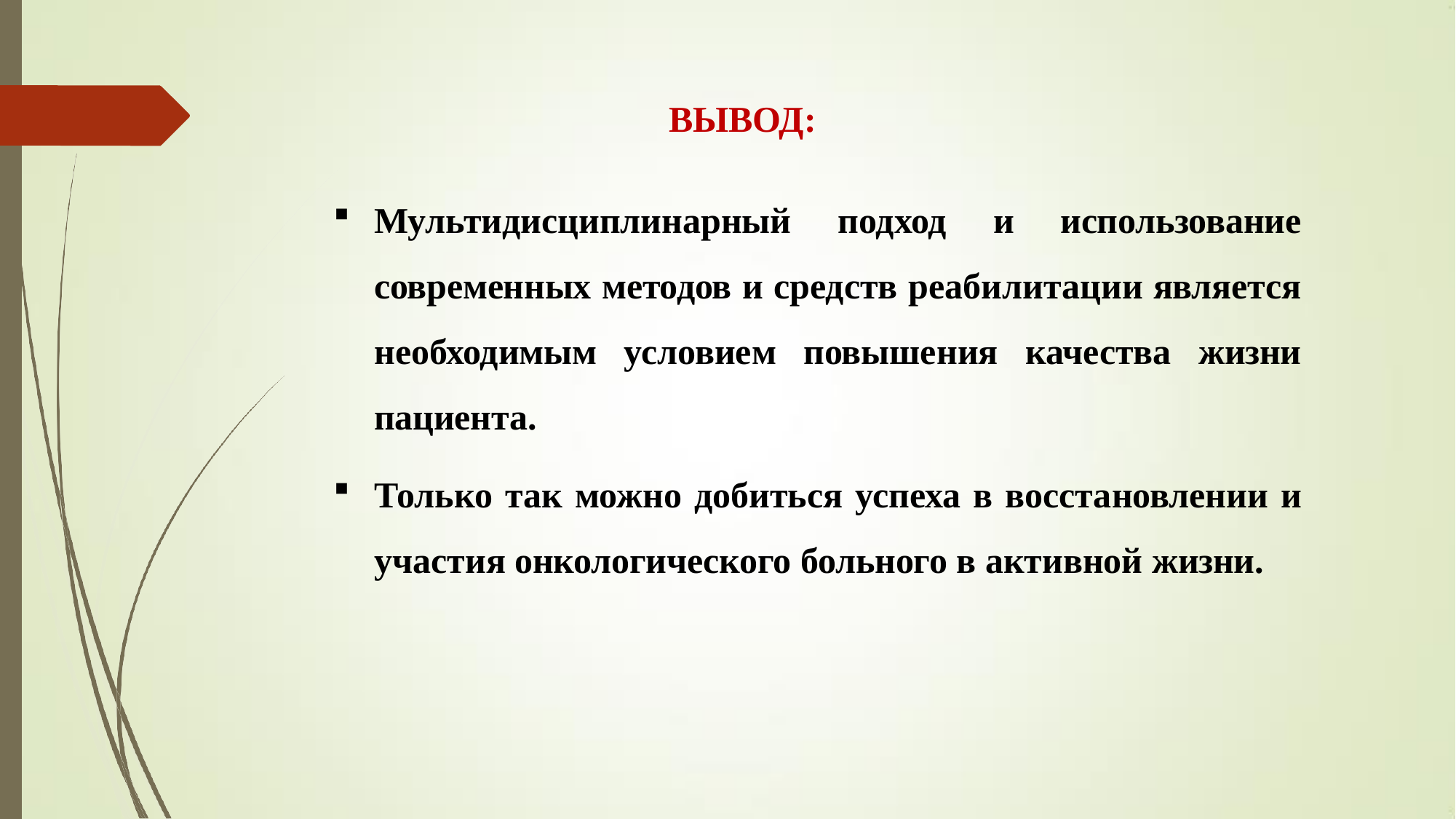

ВЫВОД:
Мультидисциплинарный   подход   и   использование современных методов и средств реабилитации является необходимым  условием  повышения  качества  жизни пациента.
Только так можно добиться успеха в восстановлении и участия онкологического больного в активной жизни.